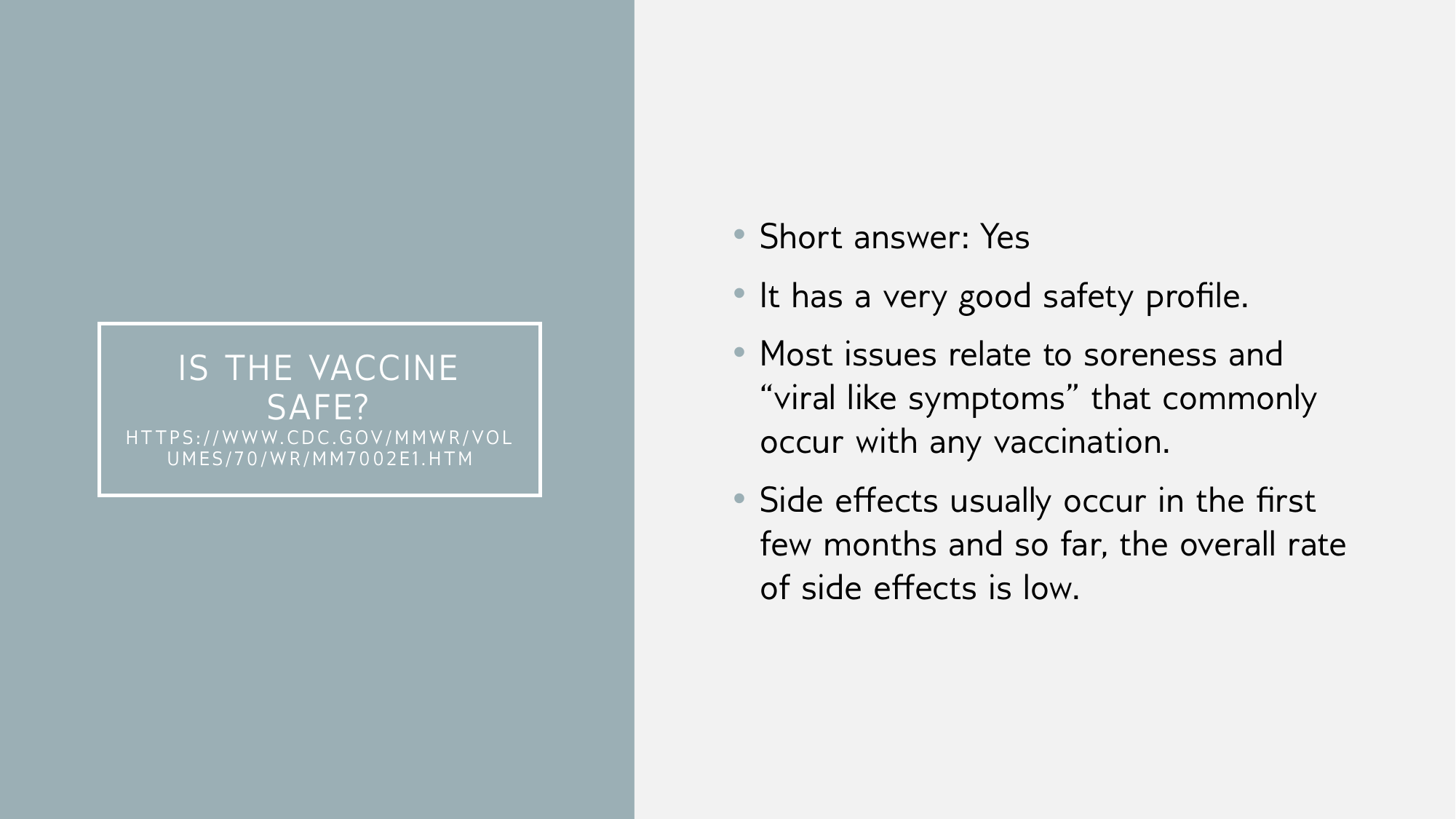

Short answer: Yes
It has a very good safety profile.
Most issues relate to soreness and “viral like symptoms” that commonly occur with any vaccination.
Side effects usually occur in the first few months and so far, the overall rate of side effects is low.
# Is the vaccine safe? https://www.cdc.gov/mmwr/volumes/70/wr/mm7002e1.htm